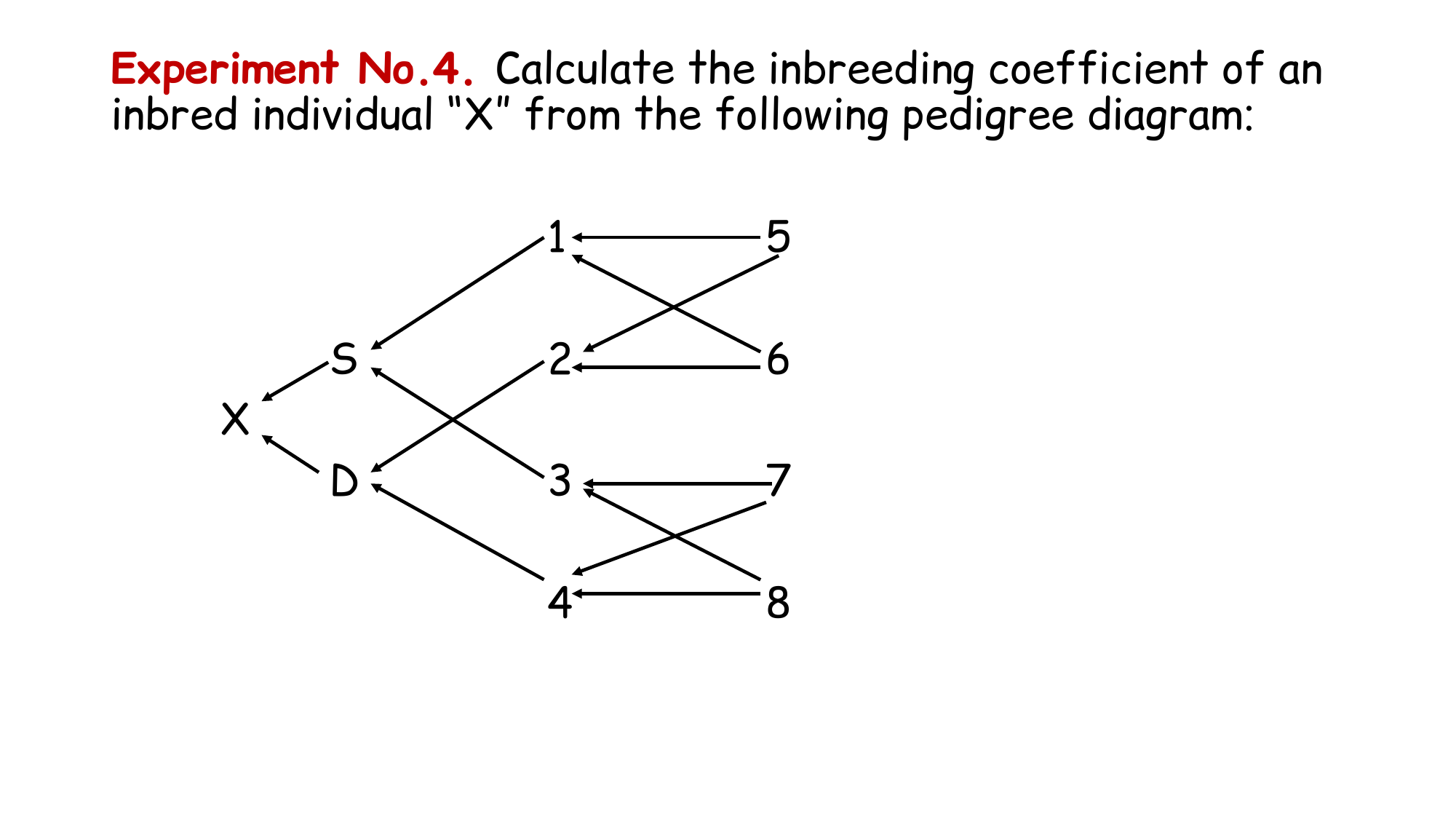

Experiment No.4. Calculate the inbreeding coefficient of an inbred individual “X” from the following pedigree diagram:

				1		5

		S		2		6
	X
		D		3		7

				4		8